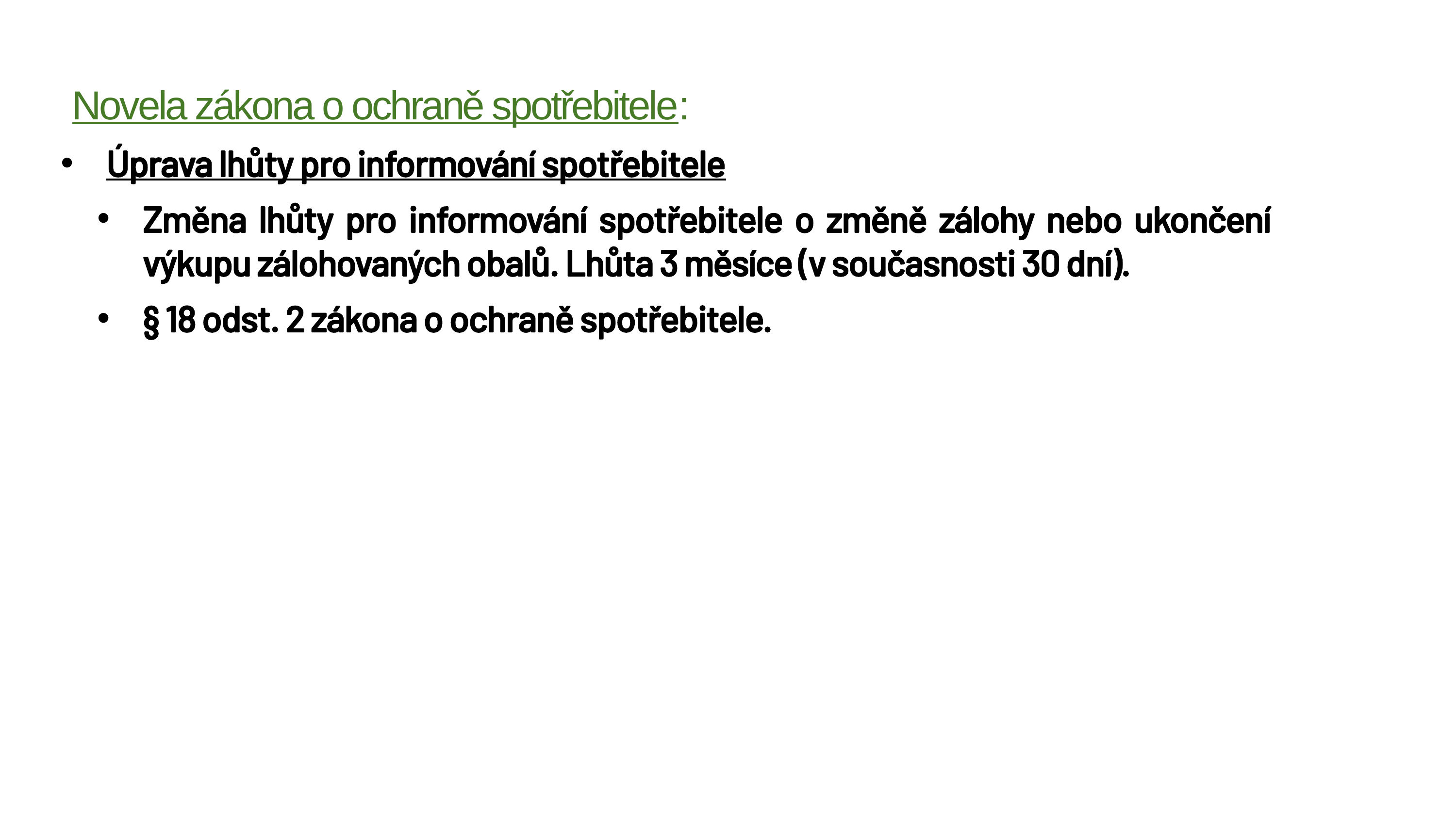

Novela zákona o ochraně spotřebitele:
Úprava lhůty pro informování spotřebitele
Změna lhůty pro informování spotřebitele o změně zálohy nebo ukončení výkupu zálohovaných obalů. Lhůta 3 měsíce (v současnosti 30 dní).
§ 18 odst. 2 zákona o ochraně spotřebitele.